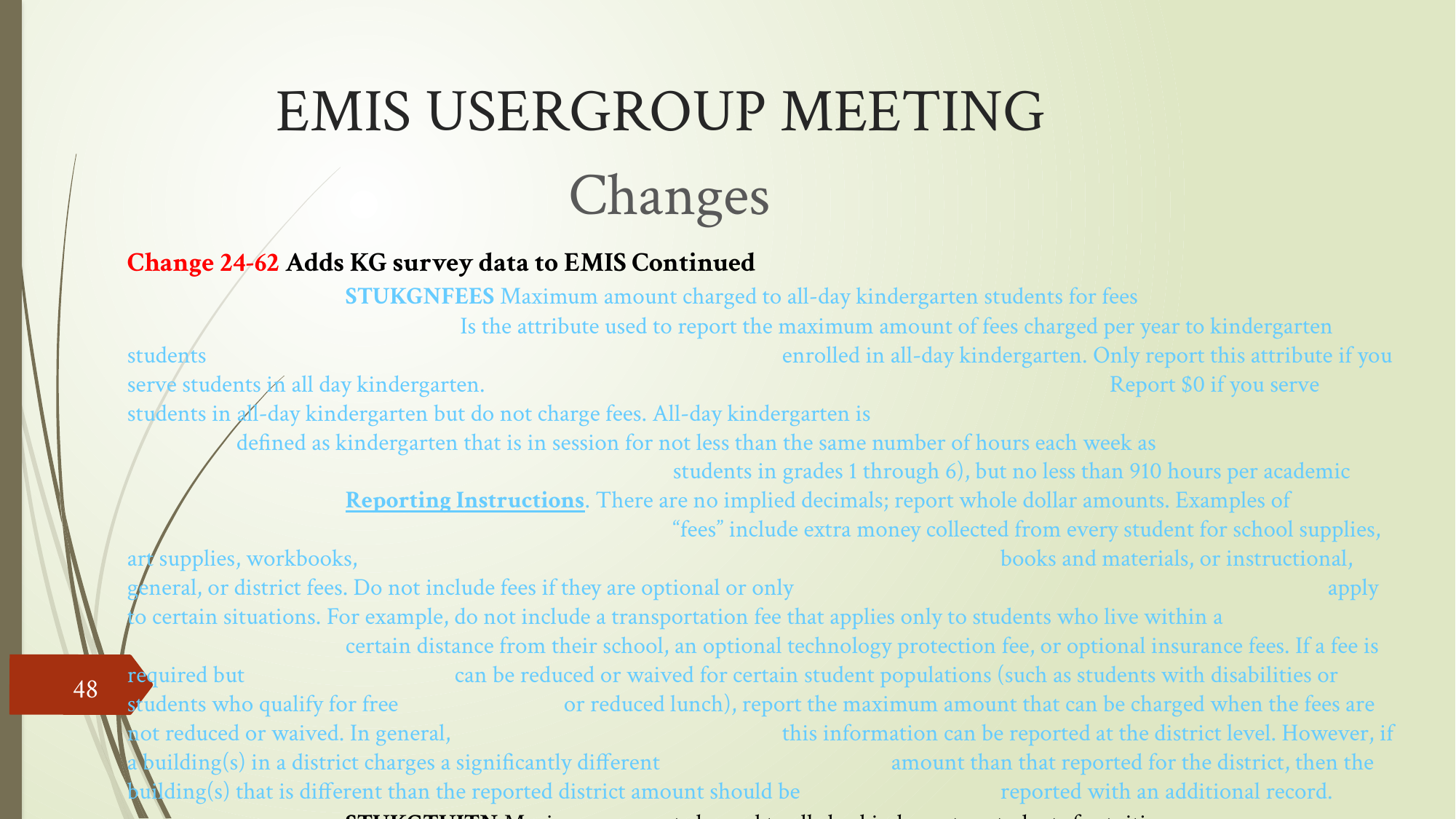

# EMIS USERGROUP MEETING
Changes
Change 24-62 Adds KG survey data to EMIS Continued
		STUKGNFEES Maximum amount charged to all-day kindergarten students for fees
			 Is the attribute used to report the maximum amount of fees charged per year to kindergarten students 						enrolled in all-day kindergarten. Only report this attribute if you serve students in all day kindergarten. 						Report $0 if you serve students in all-day kindergarten but do not charge fees. All-day kindergarten is 						defined as kindergarten that is in session for not less than the same number of hours each week as 							students in grades 1 through 6), but no less than 910 hours per academic
		Reporting Instructions. There are no implied decimals; report whole dollar amounts. Examples of 						“fees” include extra money collected from every student for school supplies, art supplies, workbooks, 						books and materials, or instructional, general, or district fees. Do not include fees if they are optional or only 					apply to certain situations. For example, do not include a transportation fee that applies only to students who live within a 			certain distance from their school, an optional technology protection fee, or optional insurance fees. If a fee is required but 		can be reduced or waived for certain student populations (such as students with disabilities or students who qualify for free 		or reduced lunch), report the maximum amount that can be charged when the fees are not reduced or waived. In general, 			this information can be reported at the district level. However, if a building(s) in a district charges a significantly different 			amount than that reported for the district, then the building(s) that is different than the reported district amount should be 		reported with an additional record.
	 	STUKGTUITN Maximum amount charged to all-day kindergarten students for tuition
48